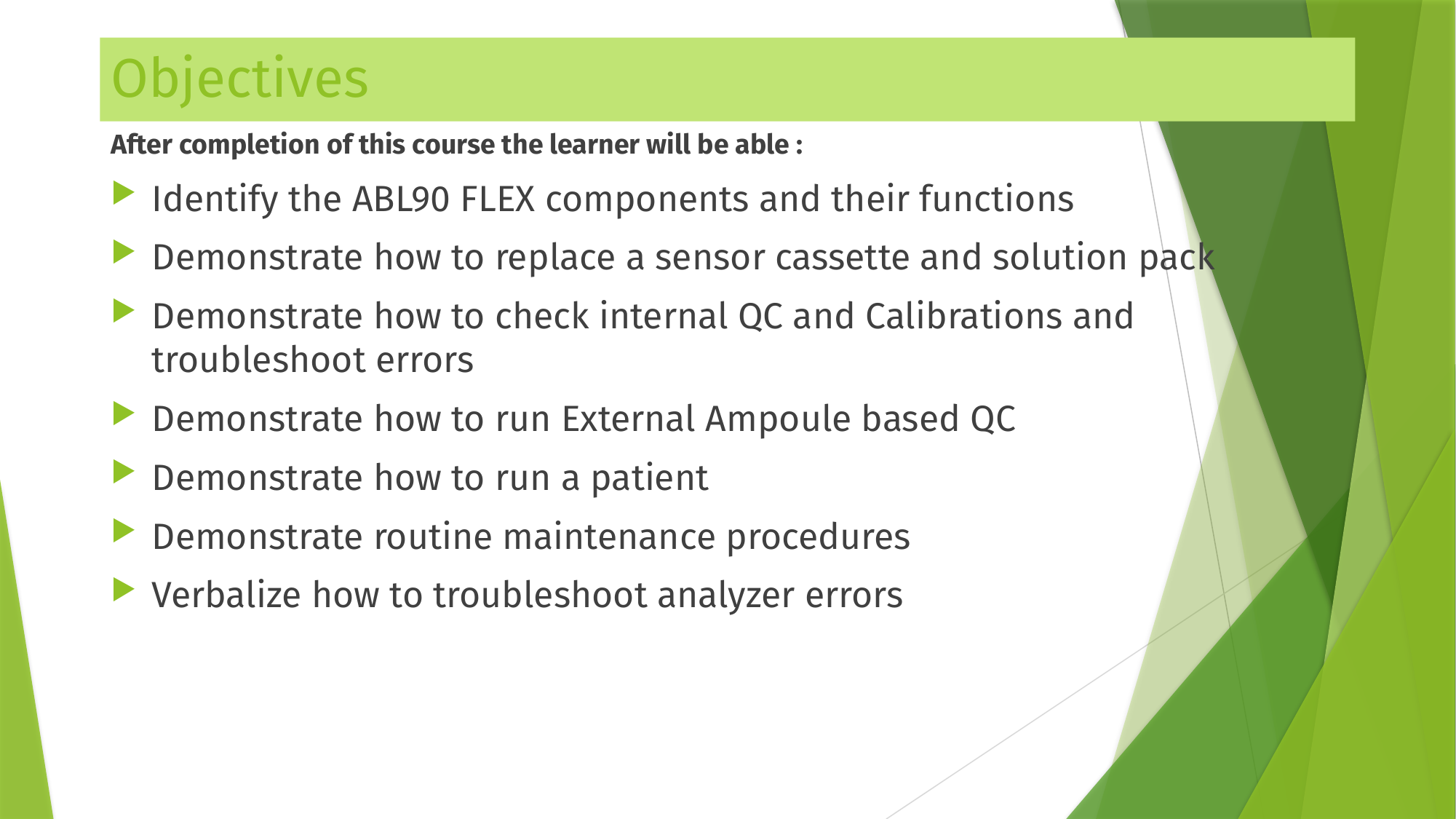

# Objectives
After completion of this course the learner will be able :
Identify the ABL90 FLEX components and their functions
Demonstrate how to replace a sensor cassette and solution pack
Demonstrate how to check internal QC and Calibrations and troubleshoot errors
Demonstrate how to run External Ampoule based QC
Demonstrate how to run a patient
Demonstrate routine maintenance procedures
Verbalize how to troubleshoot analyzer errors